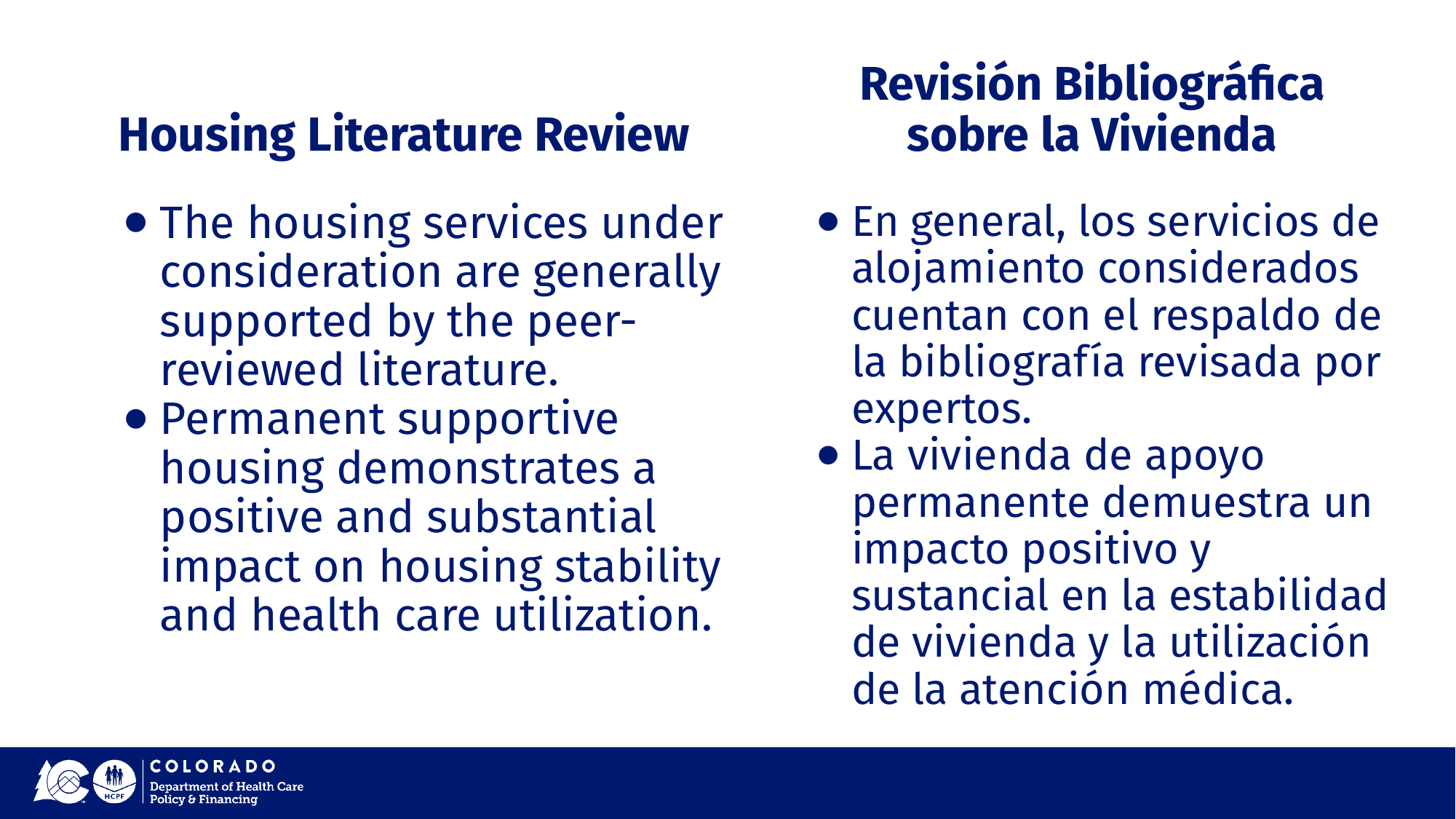

# Housing Literature Review
Revisión Bibliográfica sobre la Vivienda
The housing services under consideration are generally supported by the peer-reviewed literature.
Permanent supportive housing demonstrates a positive and substantial impact on housing stability and health care utilization.
En general, los servicios de alojamiento considerados cuentan con el respaldo de la bibliografía revisada por expertos.
La vivienda de apoyo permanente demuestra un impacto positivo y sustancial en la estabilidad de vivienda y la utilización de la atención médica.
18